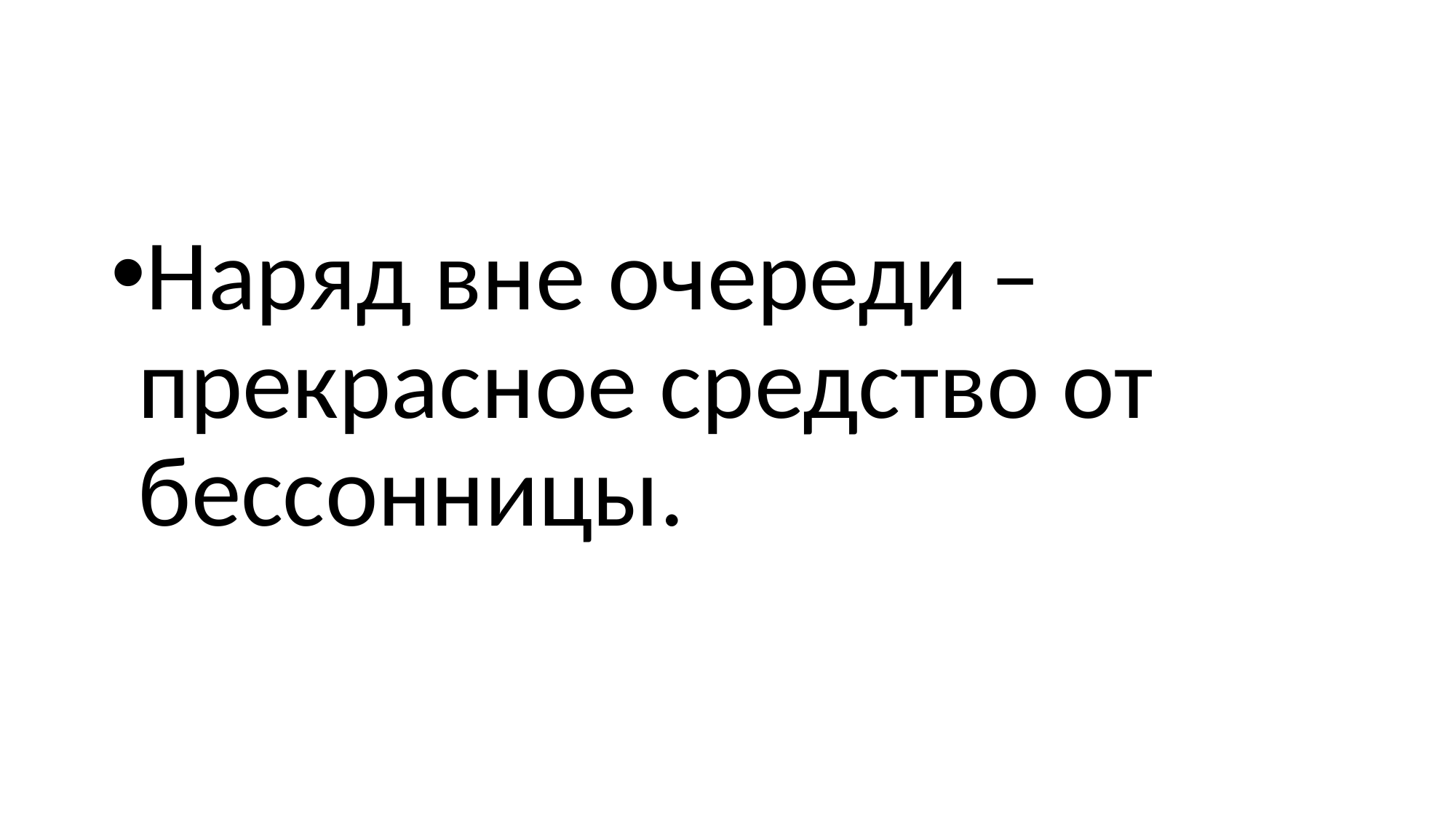

Наряд вне очереди – прекрасное средство от бессонницы.